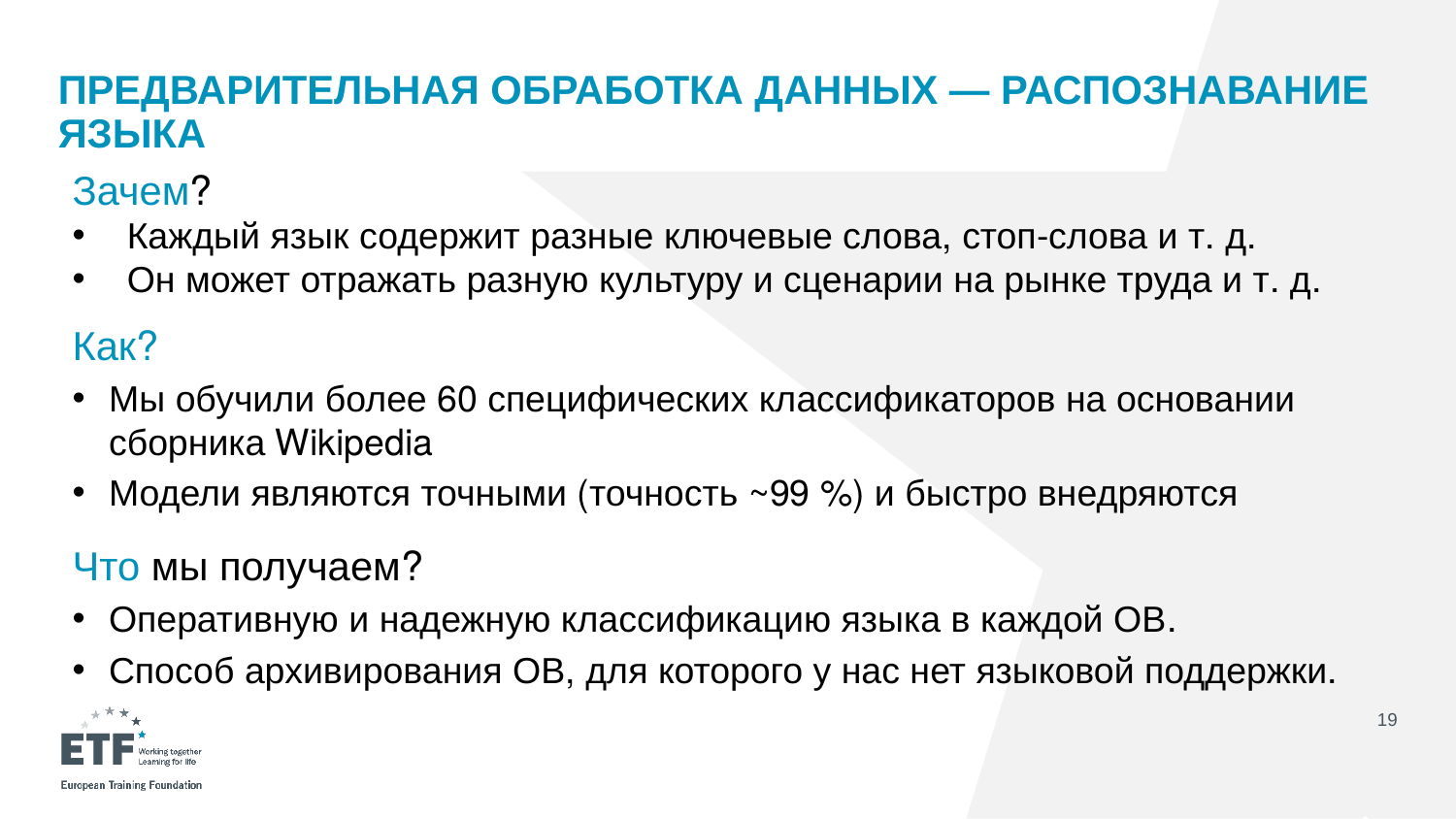

# Предварительная обработка данных — распознавание языка
Зачем?
Каждый язык содержит разные ключевые слова, стоп-слова и т. д.
Он может отражать разную культуру и сценарии на рынке труда и т. д.

Как?
Мы обучили более 60 специфических классификаторов на основании сборника Wikipedia
Модели являются точными (точность ~99 %) и быстро внедряются

Что мы получаем?
Оперативную и надежную классификацию языка в каждой ОВ.
Способ архивирования ОВ, для которого у нас нет языковой поддержки.
19